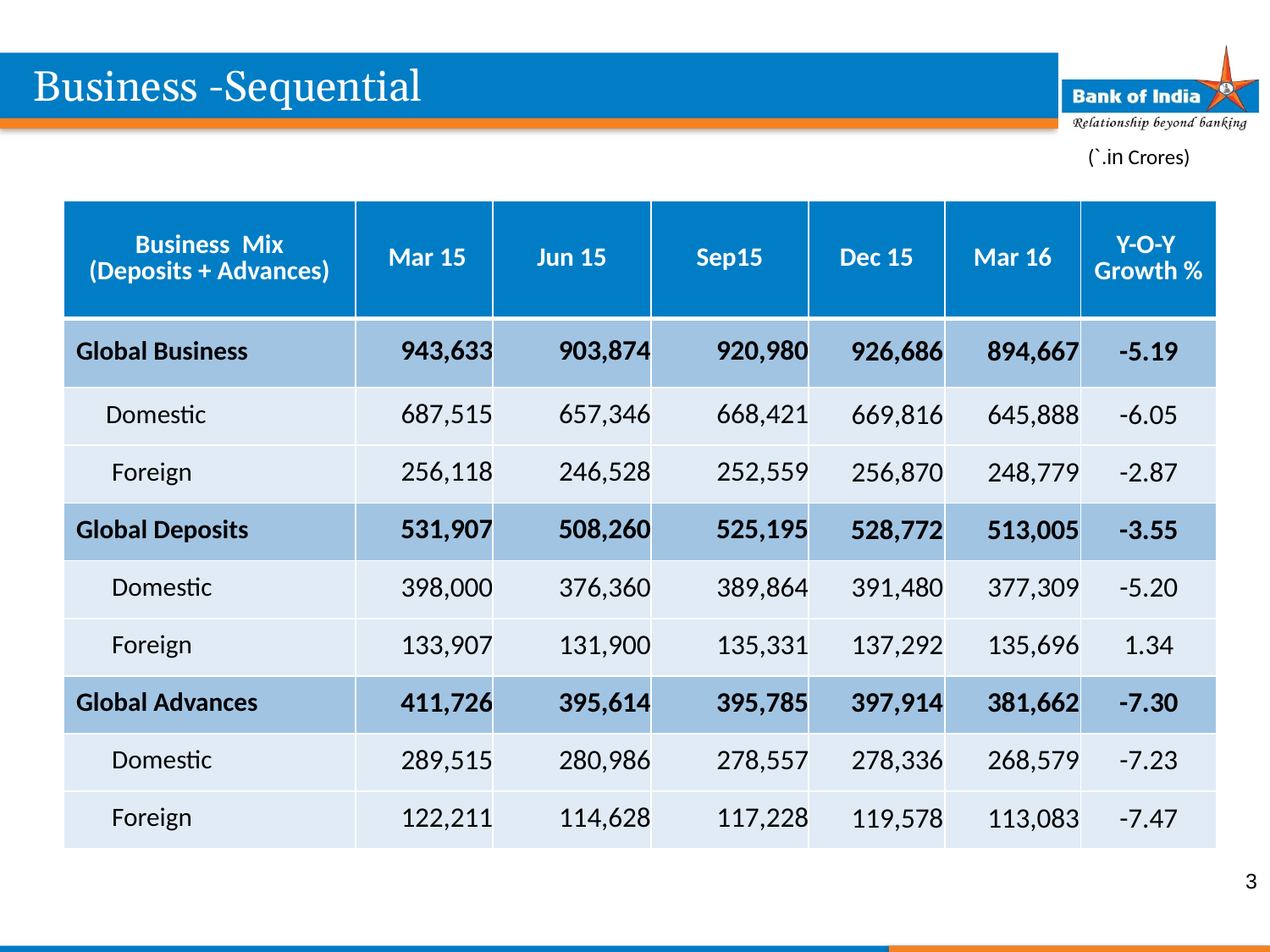

Business -Sequential
(`.in Crores)
| Business Mix (Deposits + Advances) | Mar 15 | Jun 15 | Sep15 | Dec 15 | Mar 16 | Y-O-Y Growth % |
| --- | --- | --- | --- | --- | --- | --- |
| Global Business | 943,633 | 903,874 | 920,980 | 926,686 | 894,667 | -5.19 |
| Domestic | 687,515 | 657,346 | 668,421 | 669,816 | 645,888 | -6.05 |
| Foreign | 256,118 | 246,528 | 252,559 | 256,870 | 248,779 | -2.87 |
| Global Deposits | 531,907 | 508,260 | 525,195 | 528,772 | 513,005 | -3.55 |
| Domestic | 398,000 | 376,360 | 389,864 | 391,480 | 377,309 | -5.20 |
| Foreign | 133,907 | 131,900 | 135,331 | 137,292 | 135,696 | 1.34 |
| Global Advances | 411,726 | 395,614 | 395,785 | 397,914 | 381,662 | -7.30 |
| Domestic | 289,515 | 280,986 | 278,557 | 278,336 | 268,579 | -7.23 |
| Foreign | 122,211 | 114,628 | 117,228 | 119,578 | 113,083 | -7.47 |
3